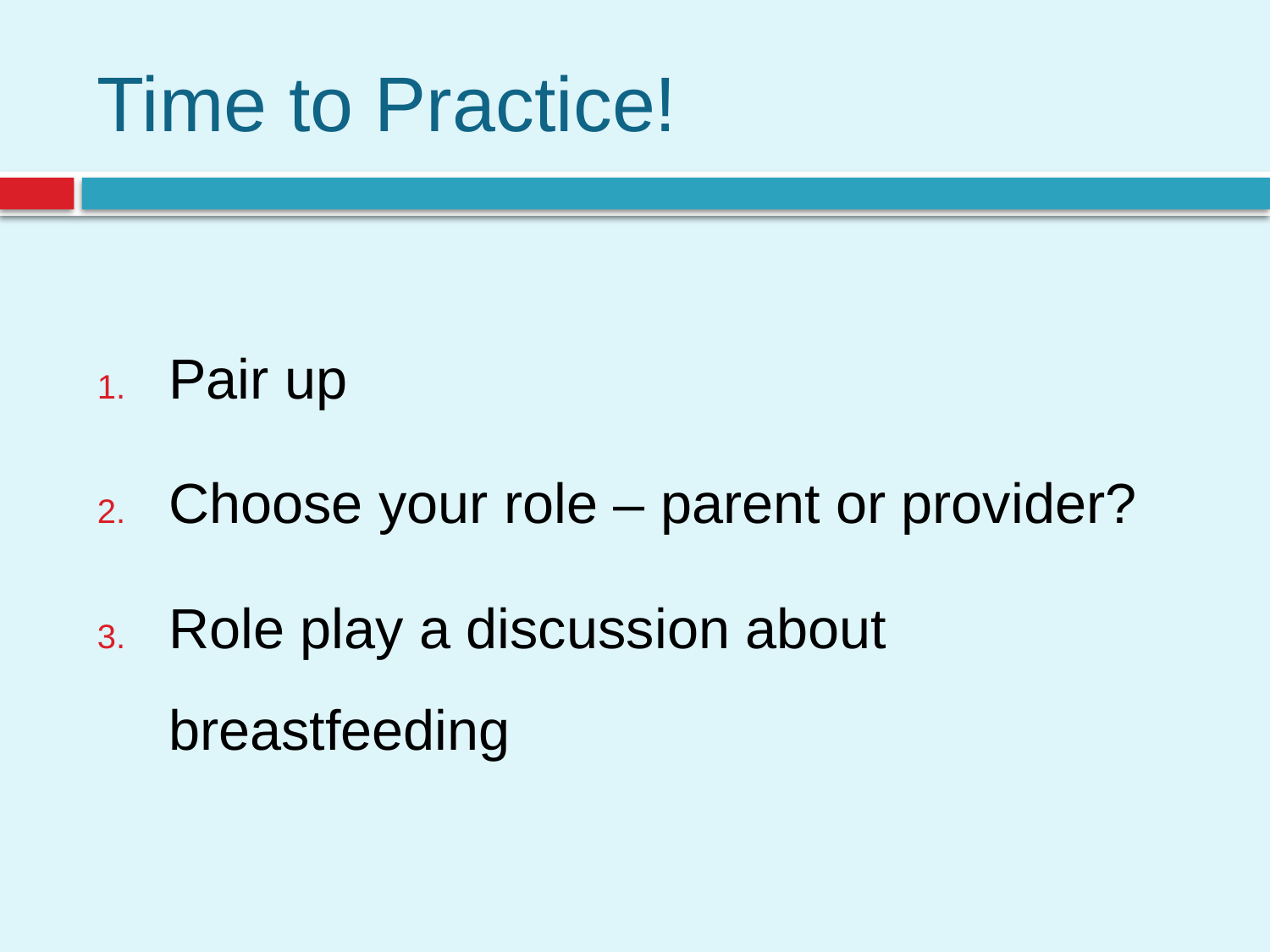

# Time to Practice!

Pair up
Choose your role – parent or provider?
Role play a discussion about breastfeeding